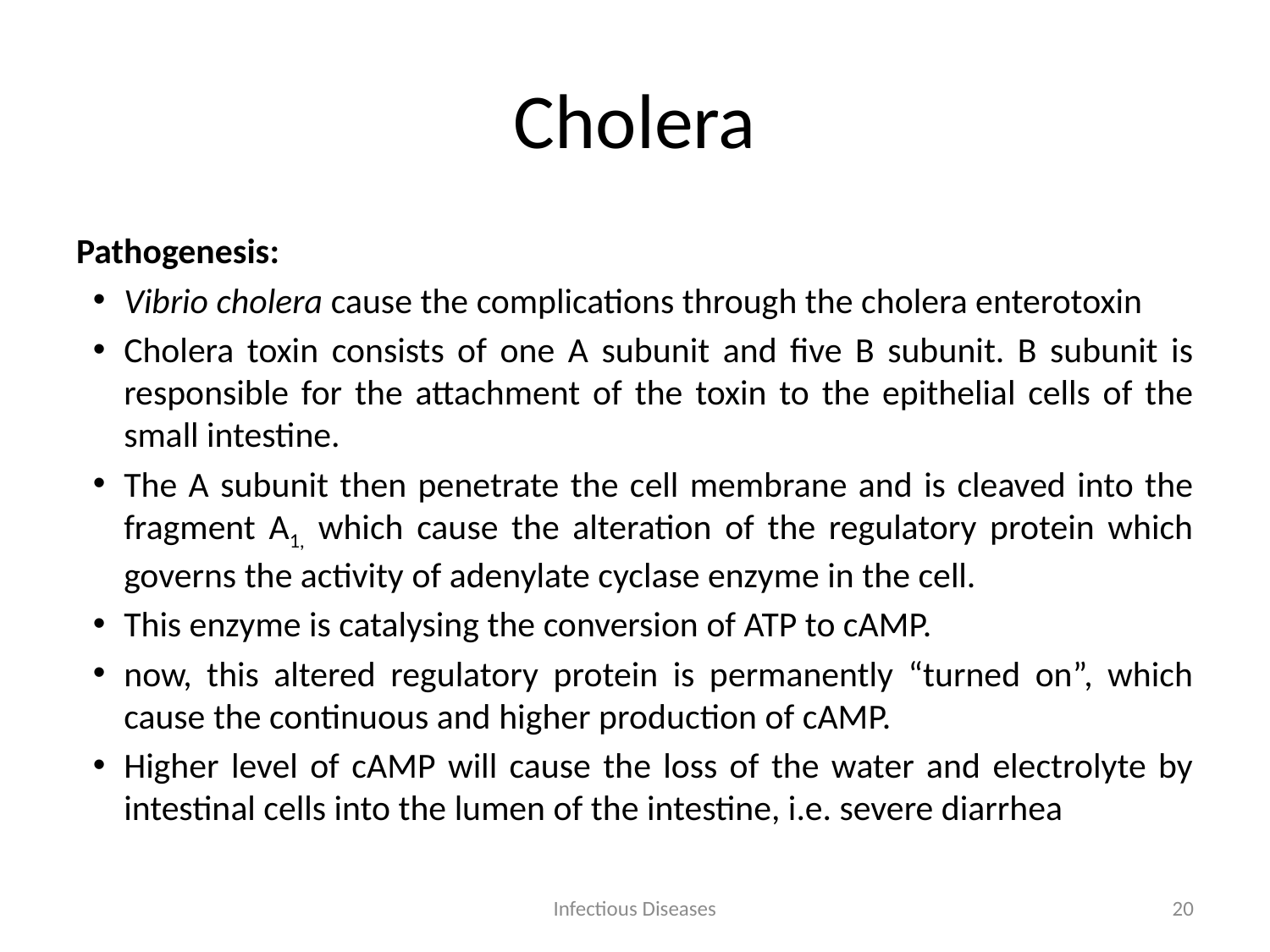

# Cholera
Pathogenesis:
Vibrio cholera cause the complications through the cholera enterotoxin
Cholera toxin consists of one A subunit and five B subunit. B subunit is responsible for the attachment of the toxin to the epithelial cells of the small intestine.
The A subunit then penetrate the cell membrane and is cleaved into the fragment A1, which cause the alteration of the regulatory protein which governs the activity of adenylate cyclase enzyme in the cell.
This enzyme is catalysing the conversion of ATP to cAMP.
now, this altered regulatory protein is permanently “turned on”, which cause the continuous and higher production of cAMP.
Higher level of cAMP will cause the loss of the water and electrolyte by intestinal cells into the lumen of the intestine, i.e. severe diarrhea

Infectious Diseases
20